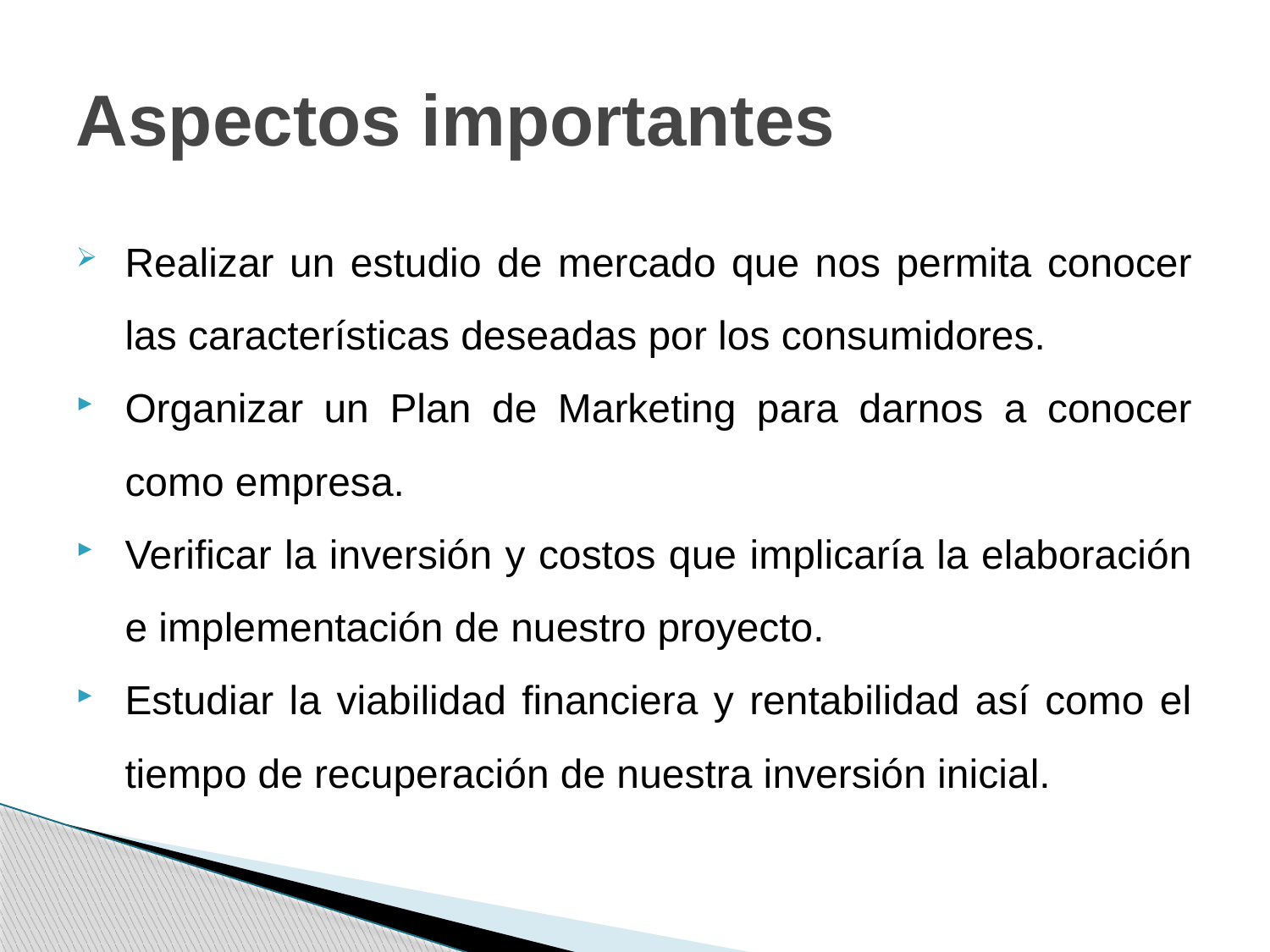

# Aspectos importantes
Realizar un estudio de mercado que nos permita conocer las características deseadas por los consumidores.
Organizar un Plan de Marketing para darnos a conocer como empresa.
Verificar la inversión y costos que implicaría la elaboración e implementación de nuestro proyecto.
Estudiar la viabilidad financiera y rentabilidad así como el tiempo de recuperación de nuestra inversión inicial.